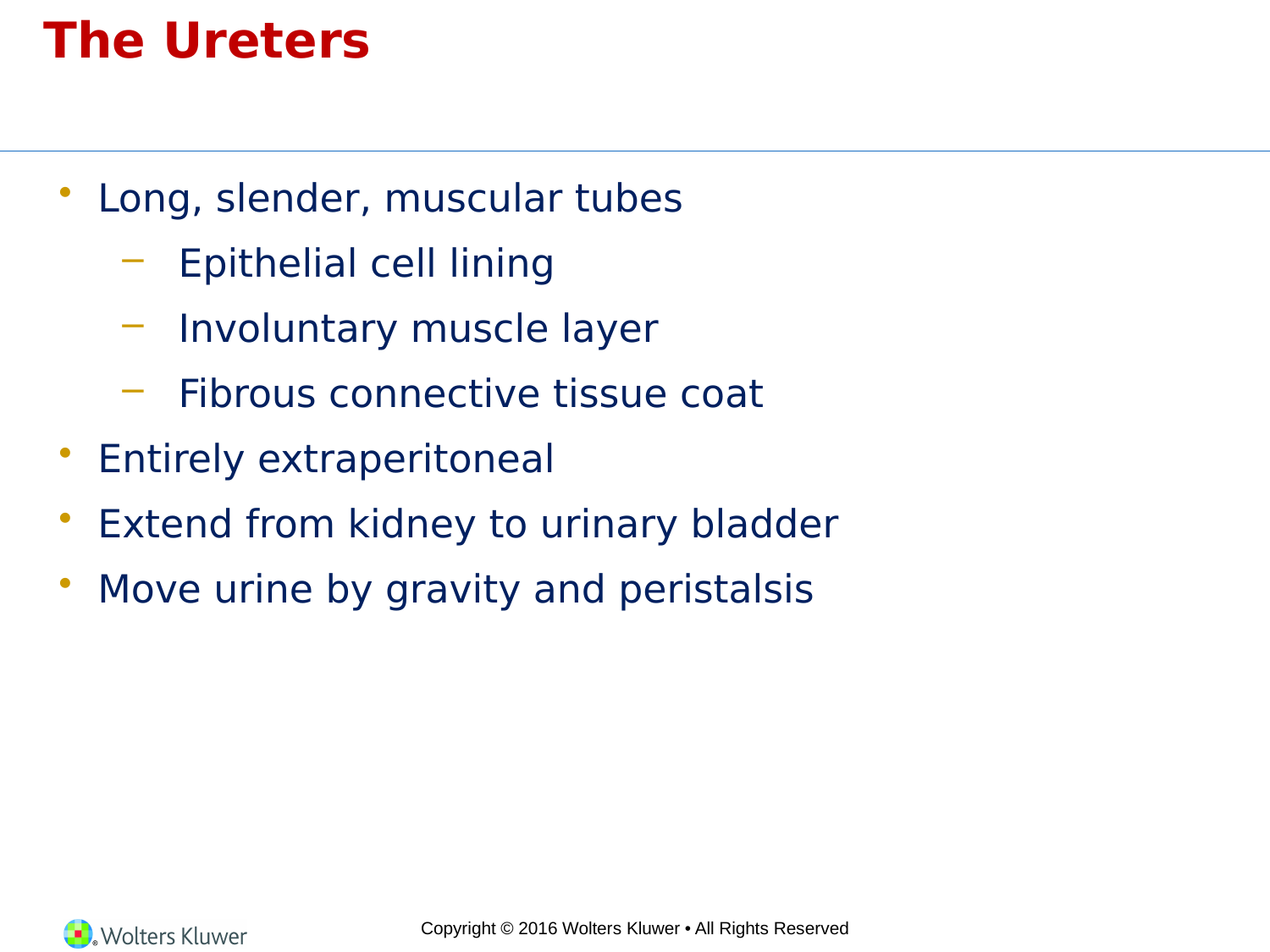

# The Ureters
Long, slender, muscular tubes
Epithelial cell lining
Involuntary muscle layer
Fibrous connective tissue coat
Entirely extraperitoneal
Extend from kidney to urinary bladder
Move urine by gravity and peristalsis